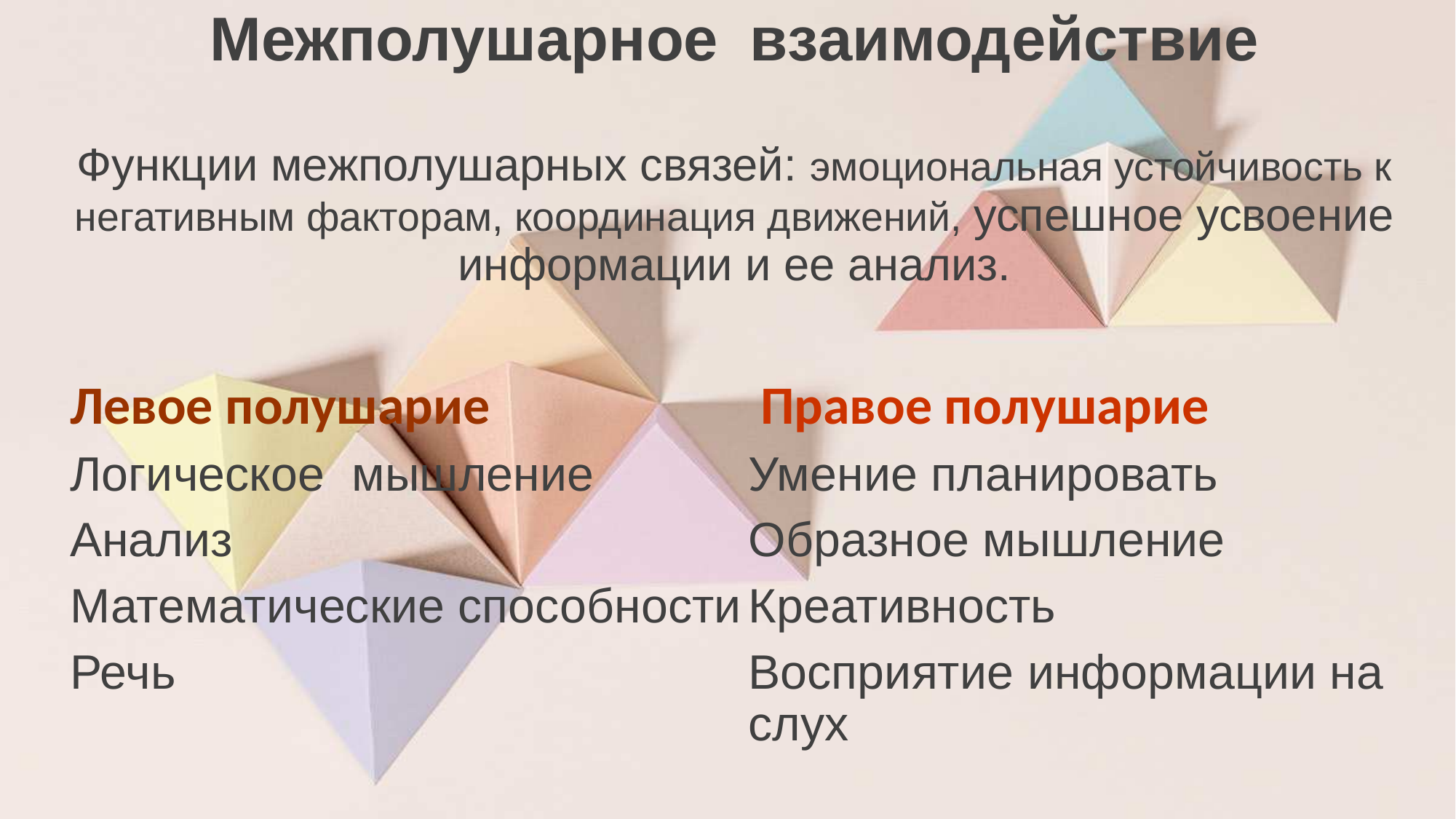

# Межполушарное  взаимодействие Функции межполушарных связей: эмоциональная устойчивость к негативным факторам, координация движений, успешное усвоение информации и ее анализ.
Левое полушарие
Логическое  мышление
Анализ
Математические способности
Речь

 Правое полушарие
Умение планировать
Образное мышление
Креативность
Восприятие информации на слух